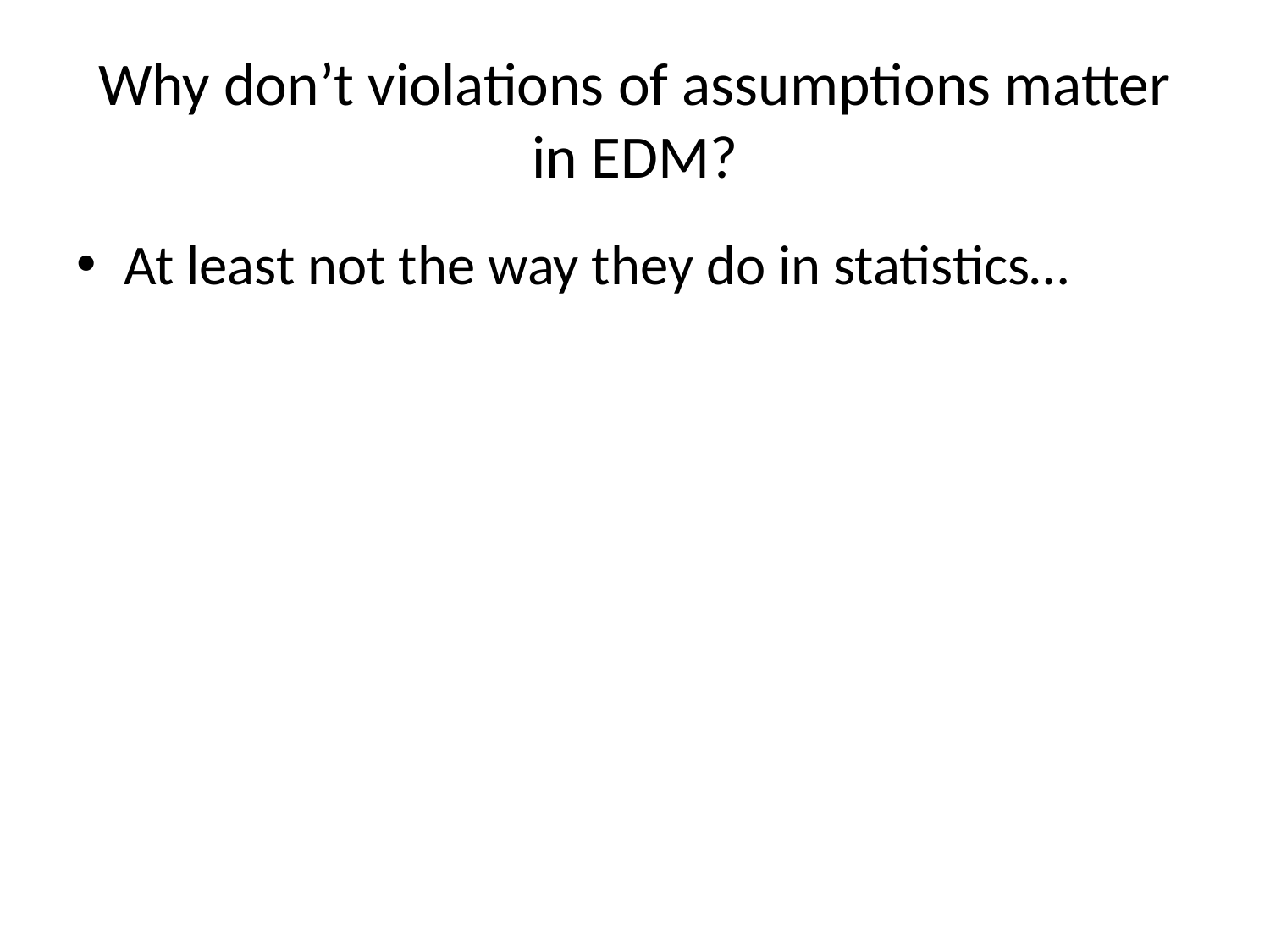

# Why don’t violations of assumptions matter in EDM?
At least not the way they do in statistics…